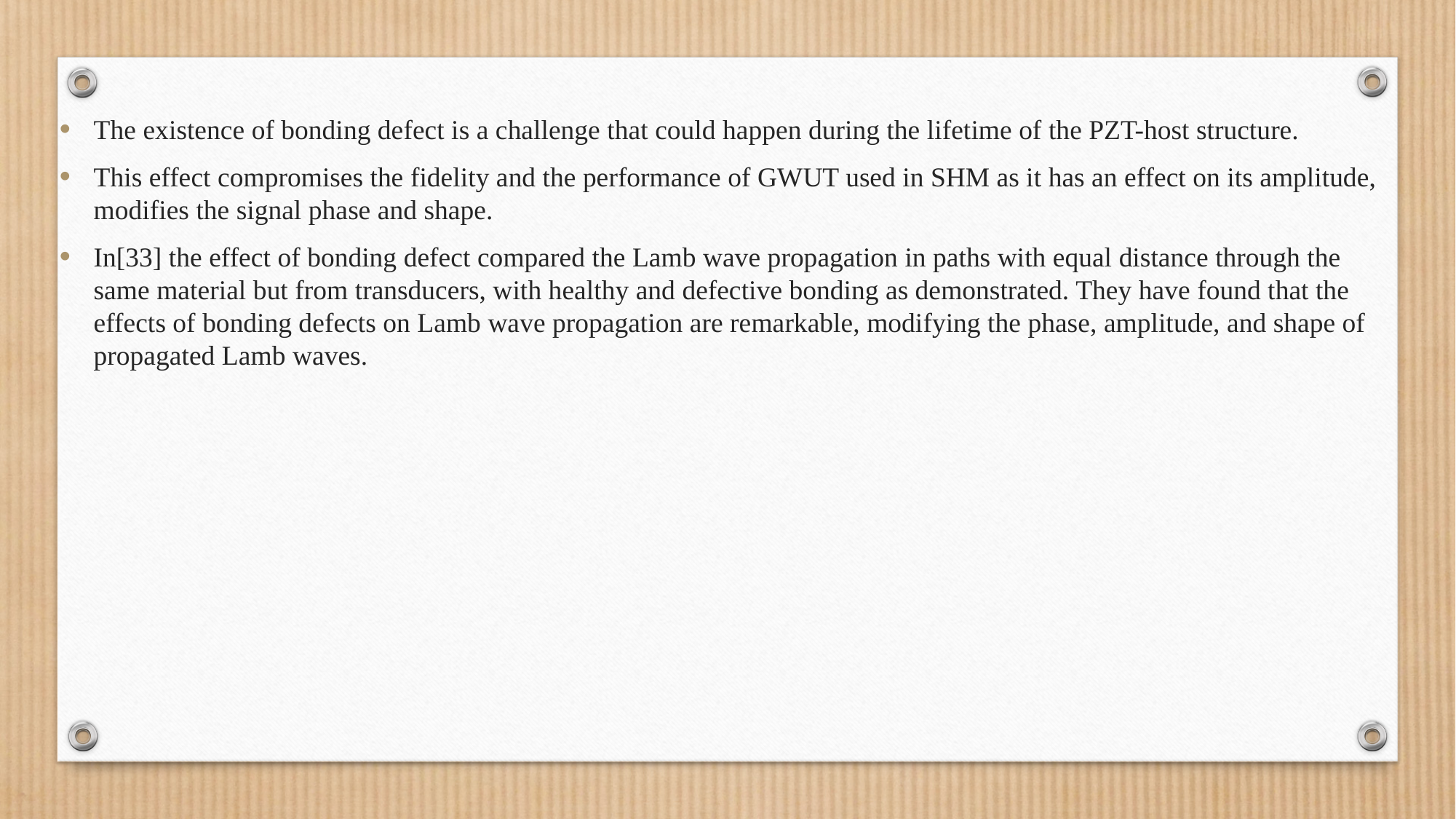

The existence of bonding defect is a challenge that could happen during the lifetime of the PZT-host structure.
This effect compromises the fidelity and the performance of GWUT used in SHM as it has an effect on its amplitude, modifies the signal phase and shape.
In[33] the effect of bonding defect compared the Lamb wave propagation in paths with equal distance through the same material but from transducers, with healthy and defective bonding as demonstrated. They have found that the effects of bonding defects on Lamb wave propagation are remarkable, modifying the phase, amplitude, and shape of propagated Lamb waves.